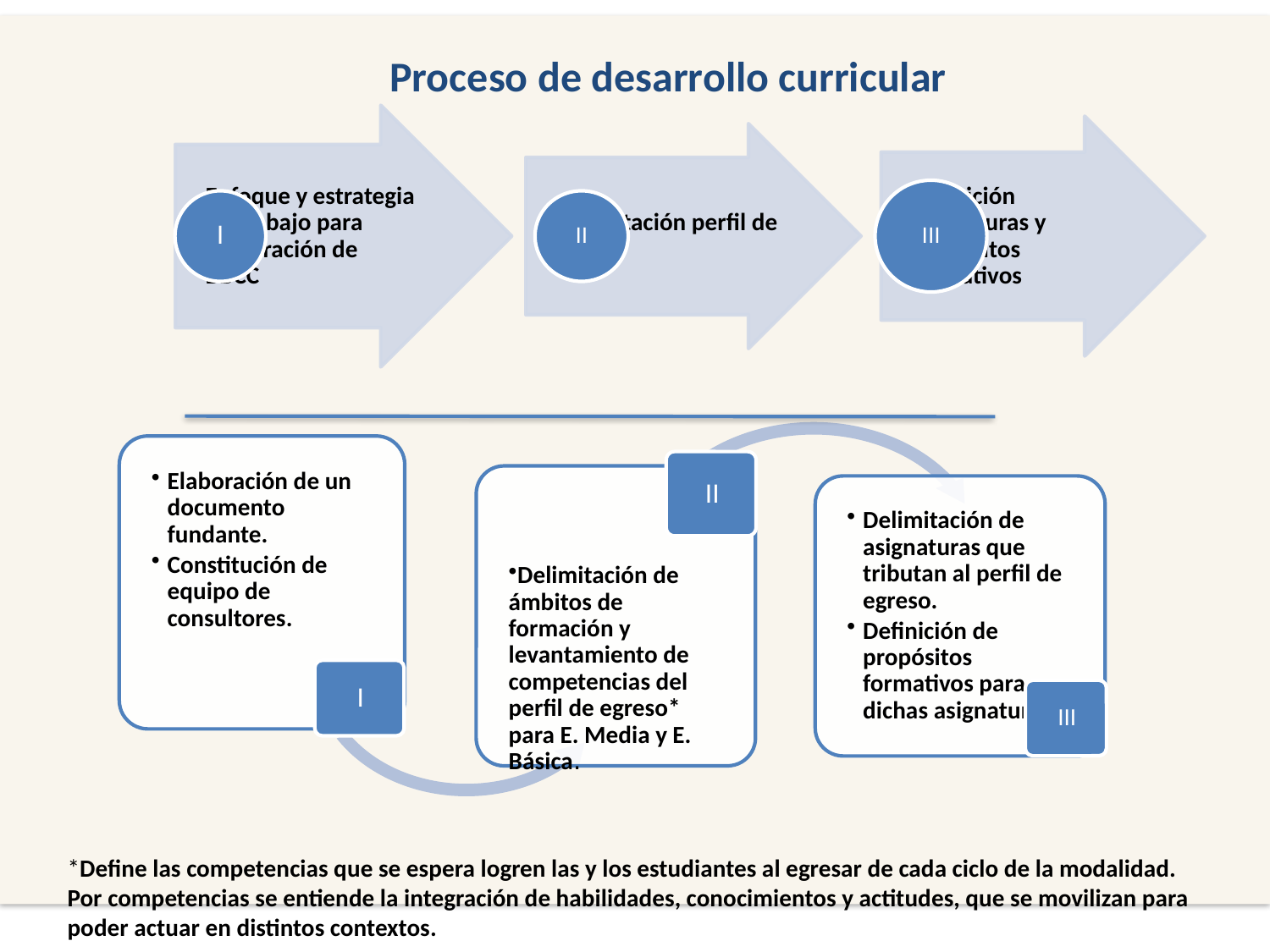

# Proceso de desarrollo curricular
Enfoque y estrategia de trabajo para elaboración de BBCC
I
Delimitación perfil de egreso
II
Definición asignaturas y propósitos formativos
III
Elaboración de un documento fundante.
Constitución de equipo de consultores.

I
Delimitación de ámbitos de formación y levantamiento de competencias del perfil de egreso* para E. Media y E. Básica.

II
Delimitación de asignaturas que tributan al perfil de egreso.
Definición de propósitos formativos para dichas asignaturas.
III
*Define las competencias que se espera logren las y los estudiantes al egresar de cada ciclo de la modalidad. Por competencias se entiende la integración de habilidades, conocimientos y actitudes, que se movilizan para poder actuar en distintos contextos.